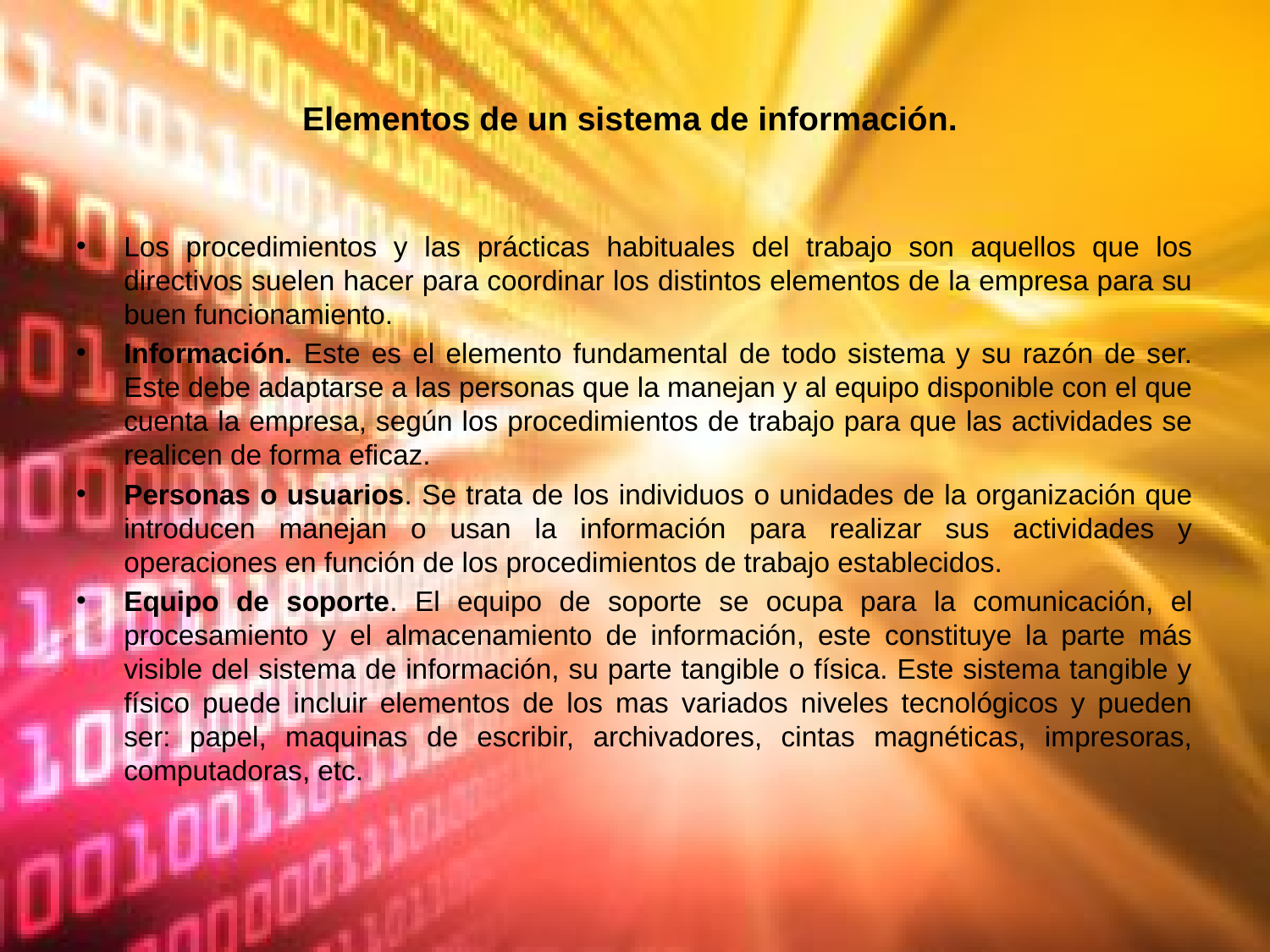

# Elementos de un sistema de información.
Los procedimientos y las prácticas habituales del trabajo son aquellos que los directivos suelen hacer para coordinar los distintos elementos de la empresa para su buen funcionamiento.
Información. Este es el elemento fundamental de todo sistema y su razón de ser. Este debe adaptarse a las personas que la manejan y al equipo disponible con el que cuenta la empresa, según los procedimientos de trabajo para que las actividades se realicen de forma eficaz.
Personas o usuarios. Se trata de los individuos o unidades de la organización que introducen manejan o usan la información para realizar sus actividades y operaciones en función de los procedimientos de trabajo establecidos.
Equipo de soporte. El equipo de soporte se ocupa para la comunicación, el procesamiento y el almacenamiento de información, este constituye la parte más visible del sistema de información, su parte tangible o física. Este sistema tangible y físico puede incluir elementos de los mas variados niveles tecnológicos y pueden ser: papel, maquinas de escribir, archivadores, cintas magnéticas, impresoras, computadoras, etc.